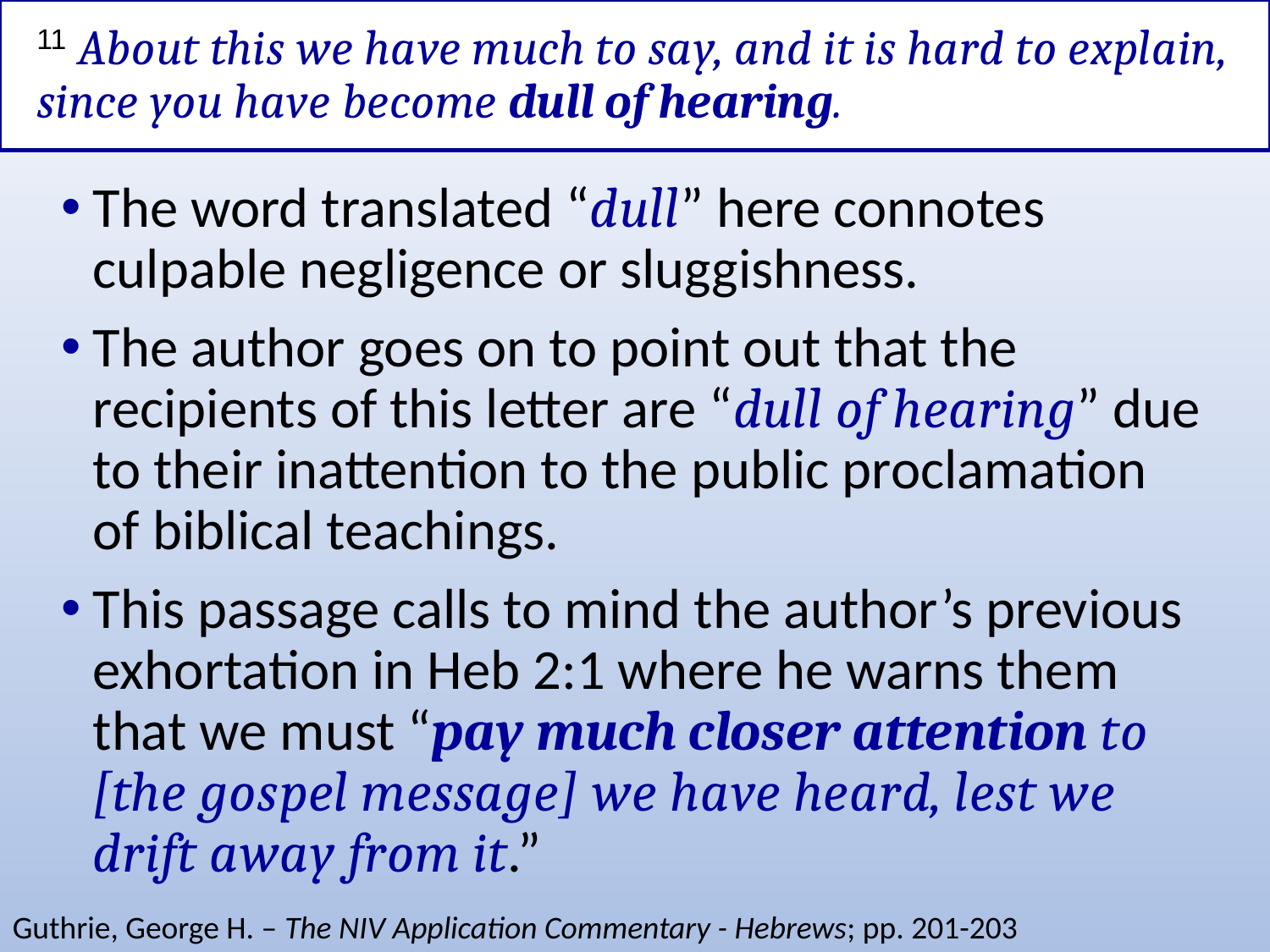

# 11 About this we have much to say, and it is hard to explain, since you have become dull of hearing.
The word translated “dull” here connotes culpable negligence or sluggishness.
The author goes on to point out that the recipients of this letter are “dull of hearing” due to their inattention to the public proclamation of biblical teachings.
This passage calls to mind the author’s previous exhortation in Heb 2:1 where he warns them that we must “pay much closer attention to [the gospel message] we have heard, lest we drift away from it.”
Guthrie, George H. – The NIV Application Commentary - Hebrews; pp. 201-203